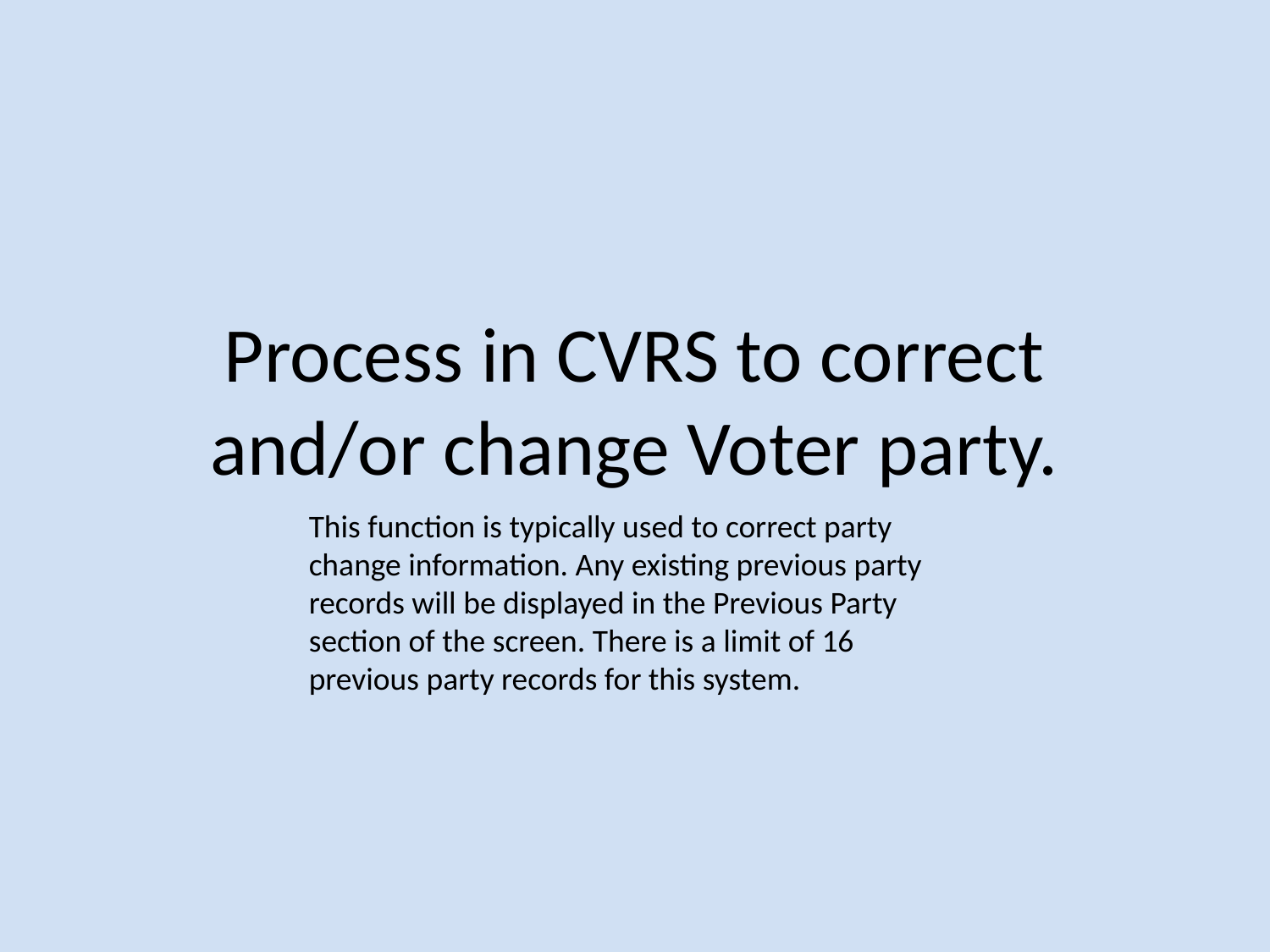

# Process in CVRS to correct and/or change Voter party.
This function is typically used to correct party change information. Any existing previous party records will be displayed in the Previous Party section of the screen. There is a limit of 16 previous party records for this system.